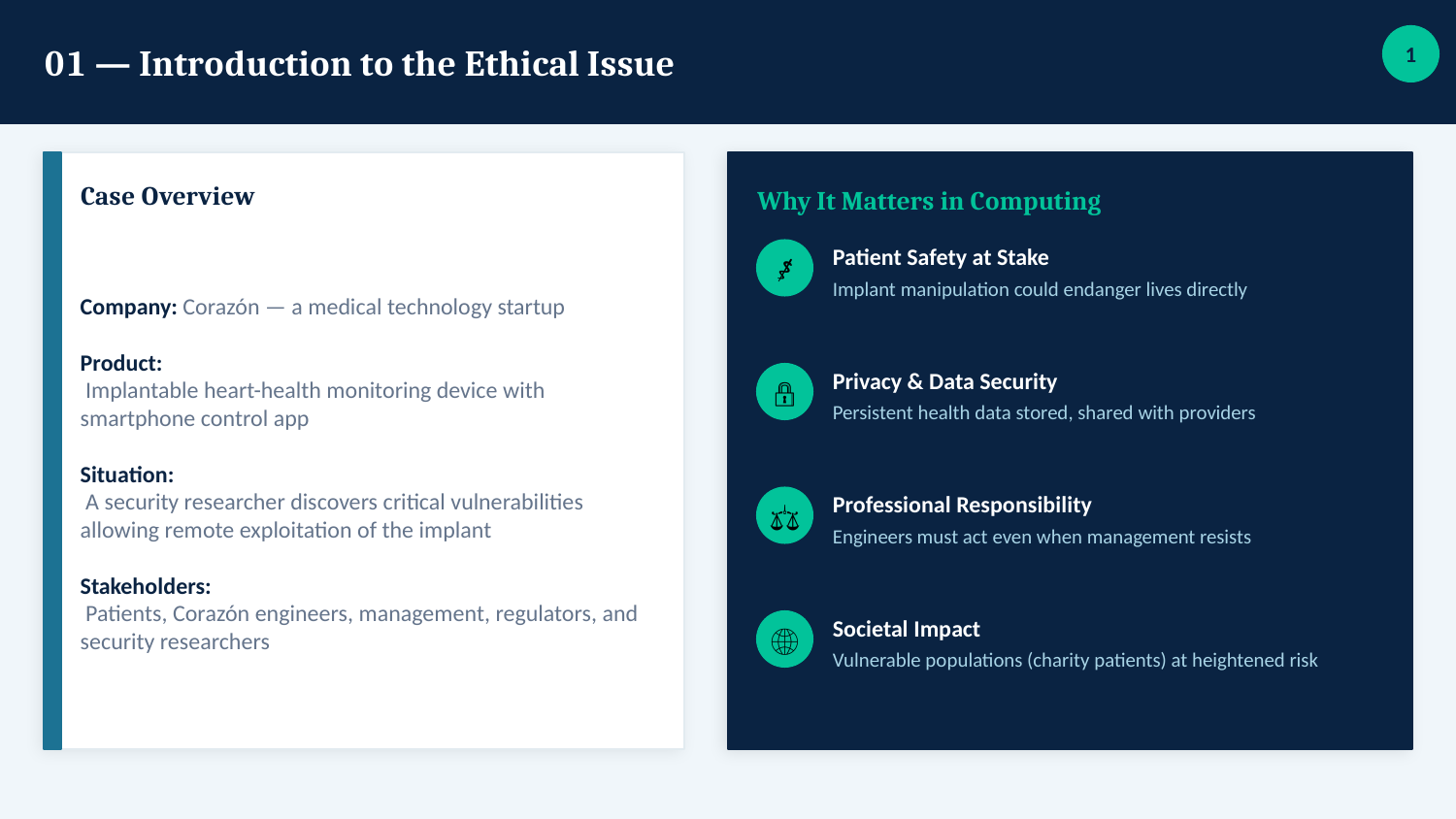

01 — Introduction to the Ethical Issue

1

Case Overview
Why It Matters in Computing
Company: Corazón — a medical technology startup

Product:
 Implantable heart-health monitoring device with smartphone control app

Situation:
 A security researcher discovers critical vulnerabilities allowing remote exploitation of the implant

Stakeholders:
 Patients, Corazón engineers, management, regulators, and security researchers

⚕
Patient Safety at Stake
Implant manipulation could endanger lives directly

🔒
Privacy & Data Security
Persistent health data stored, shared with providers

⚖
Professional Responsibility
Engineers must act even when management resists

🌐
Societal Impact
Vulnerable populations (charity patients) at heightened risk